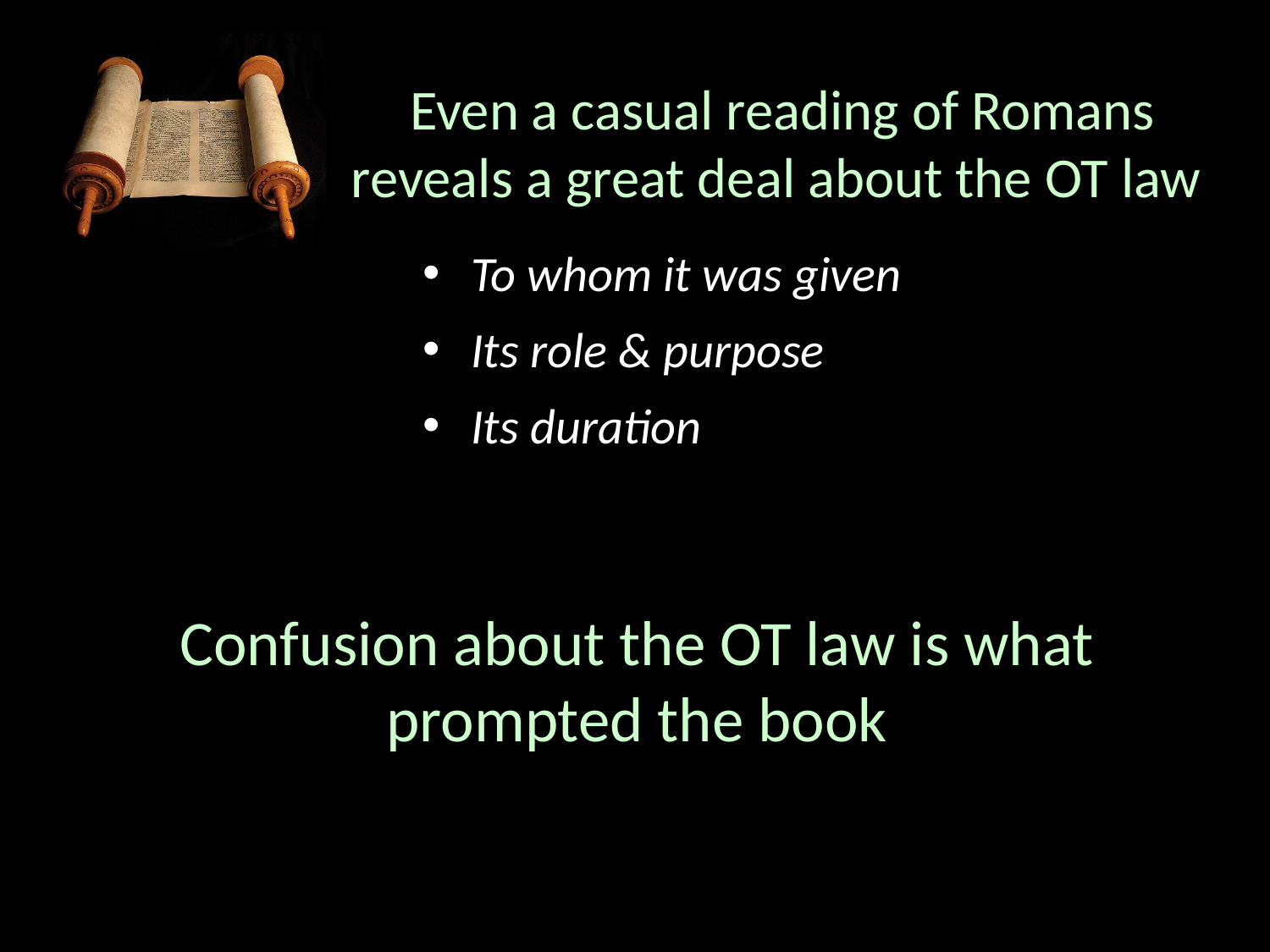

Even a casual reading of Romans reveals a great deal about the OT law
To whom it was given

Its role & purpose

Its duration
Confusion about the OT law is what prompted the book